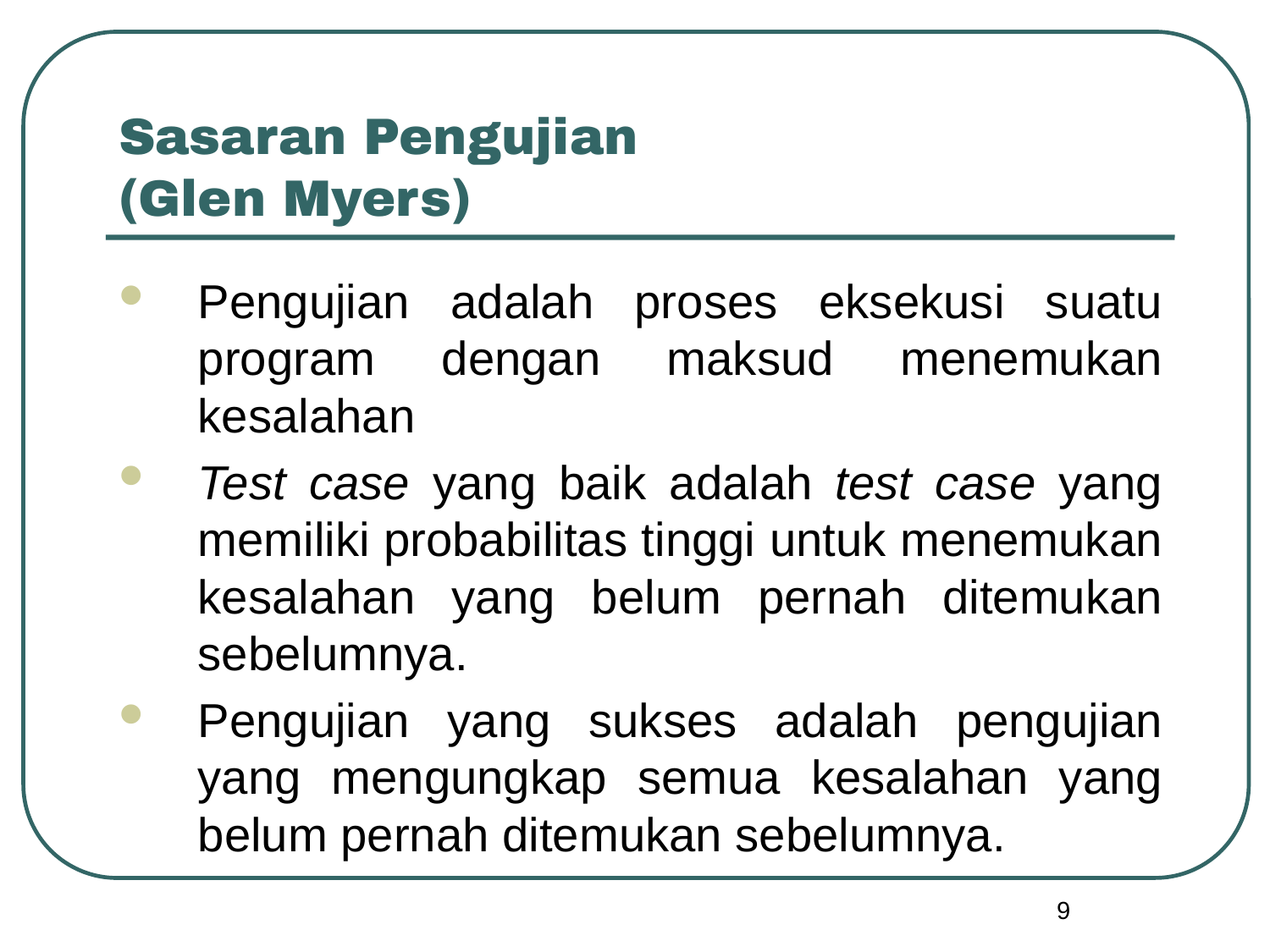

# Sasaran Pengujian (Glen Myers)
Pengujian adalah proses eksekusi suatu program dengan maksud menemukan kesalahan
Test case yang baik adalah test case yang memiliki probabilitas tinggi untuk menemukan kesalahan yang belum pernah ditemukan sebelumnya.
Pengujian yang sukses adalah pengujian yang mengungkap semua kesalahan yang belum pernah ditemukan sebelumnya.
9